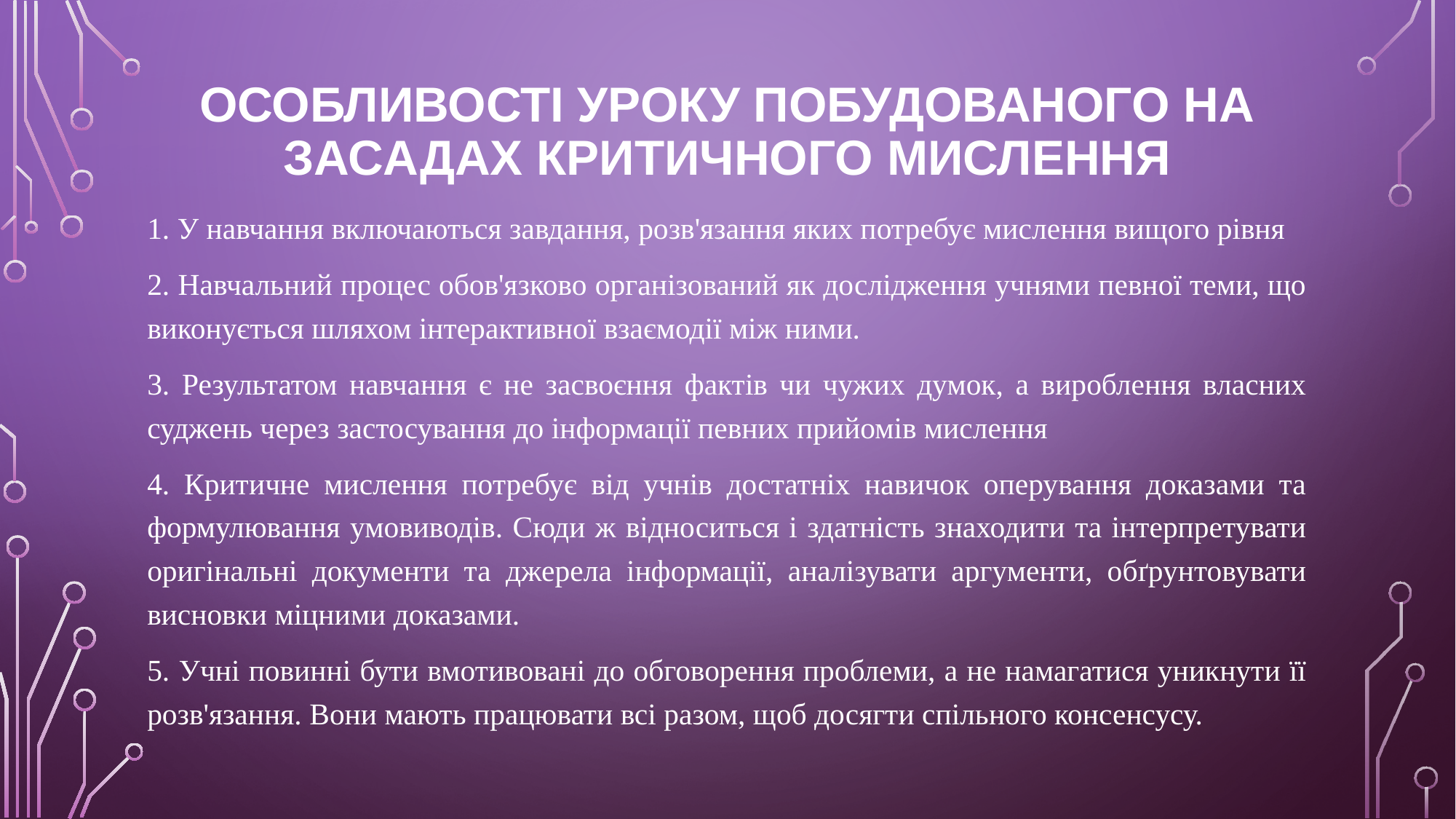

# Особливості уроку побудованого на засадах критичного мислення
1. У навчання включаються завдання, розв'язання яких потребує мислення вищого рівня
2. Навчальний процес обов'язково організований як дослідження учнями певної теми, що виконується шляхом інтерактивної взаємодії між ними.
3. Результатом навчання є не засвоєння фактів чи чужих думок, а вироблення власних суджень через застосування до інформації певних прийомів мислення
4. Критичне мислення потребує від учнів достатніх навичок оперування доказами та формулювання умовиводів. Сюди ж відноситься і здатність знаходити та інтерпретувати оригінальні документи та джерела інформації, аналізувати аргументи, обґрунтовувати висновки міцними доказами.
5. Учні повинні бути вмотивовані до обговорення проблеми, а не намагатися уникнути її розв'язання. Вони мають працювати всі разом, щоб досягти спільного консенсусу.